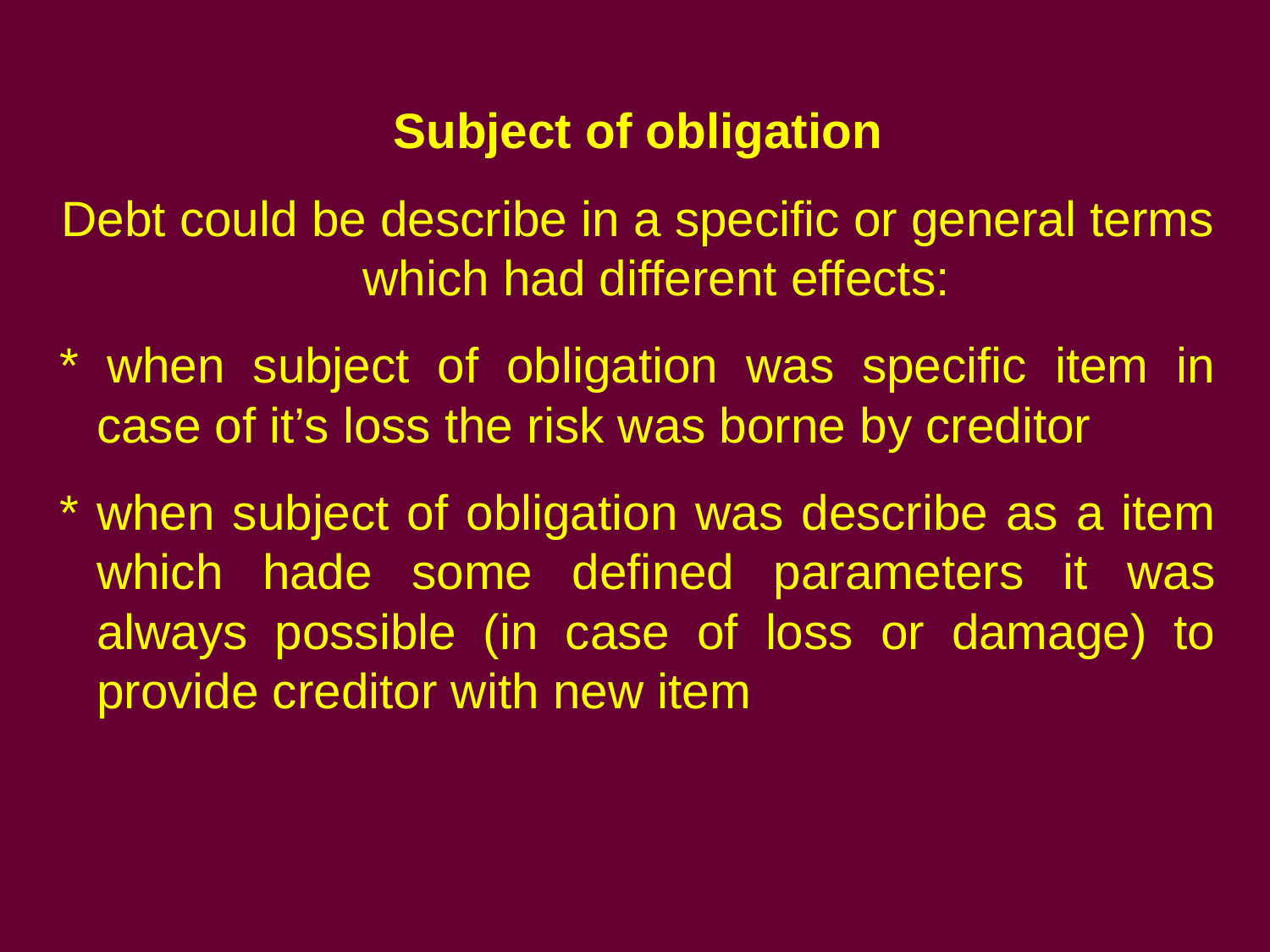

#
Subject of obligation
Debt could be describe in a specific or general terms which had different effects:
* when subject of obligation was specific item in case of it’s loss the risk was borne by creditor
* when subject of obligation was describe as a item which hade some defined parameters it was always possible (in case of loss or damage) to provide creditor with new item